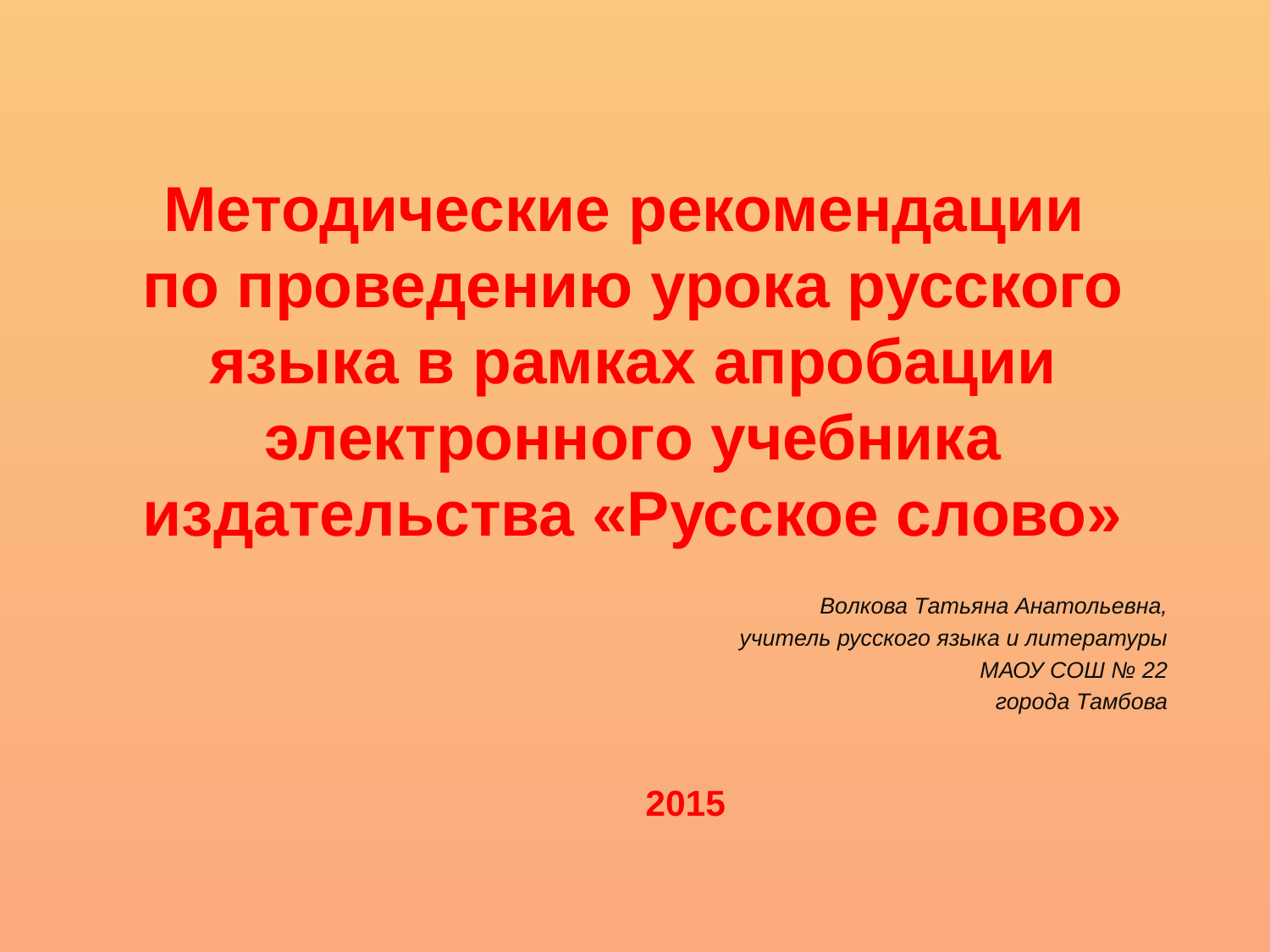

# Методические рекомендации по проведению урока русского языка в рамках апробации электронного учебника издательства «Русское слово»
Волкова Татьяна Анатольевна,
учитель русского языка и литературы
МАОУ СОШ № 22
города Тамбова

2015